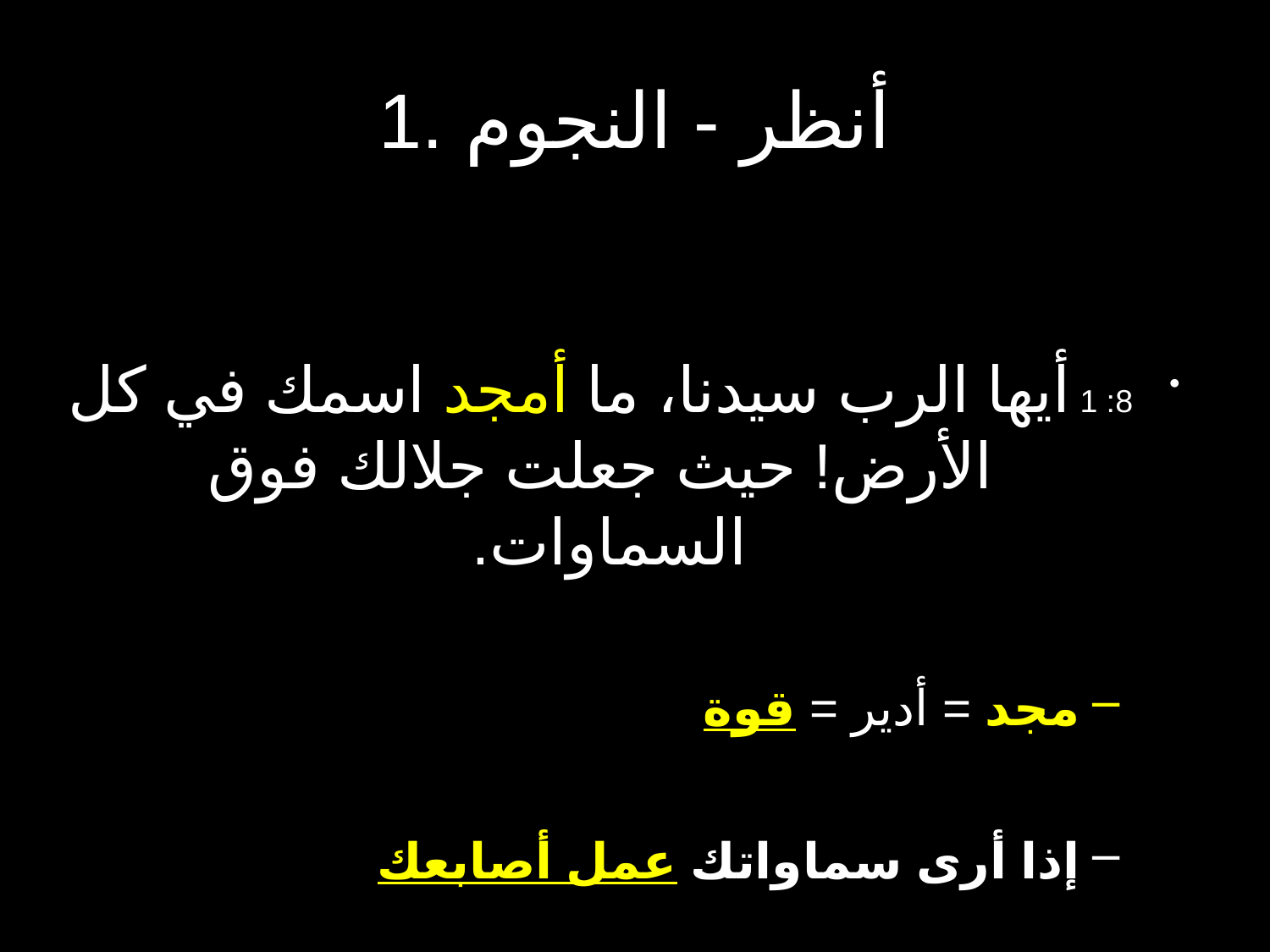

# 1. أنظر - النجوم

8: 1 أيها الرب سيدنا، ما أمجد اسمك في كل الأرض! حيث جعلت جلالك فوق السماوات.

مجد = أدير = قوة

إذا أرى سماواتك عمل أصابعك